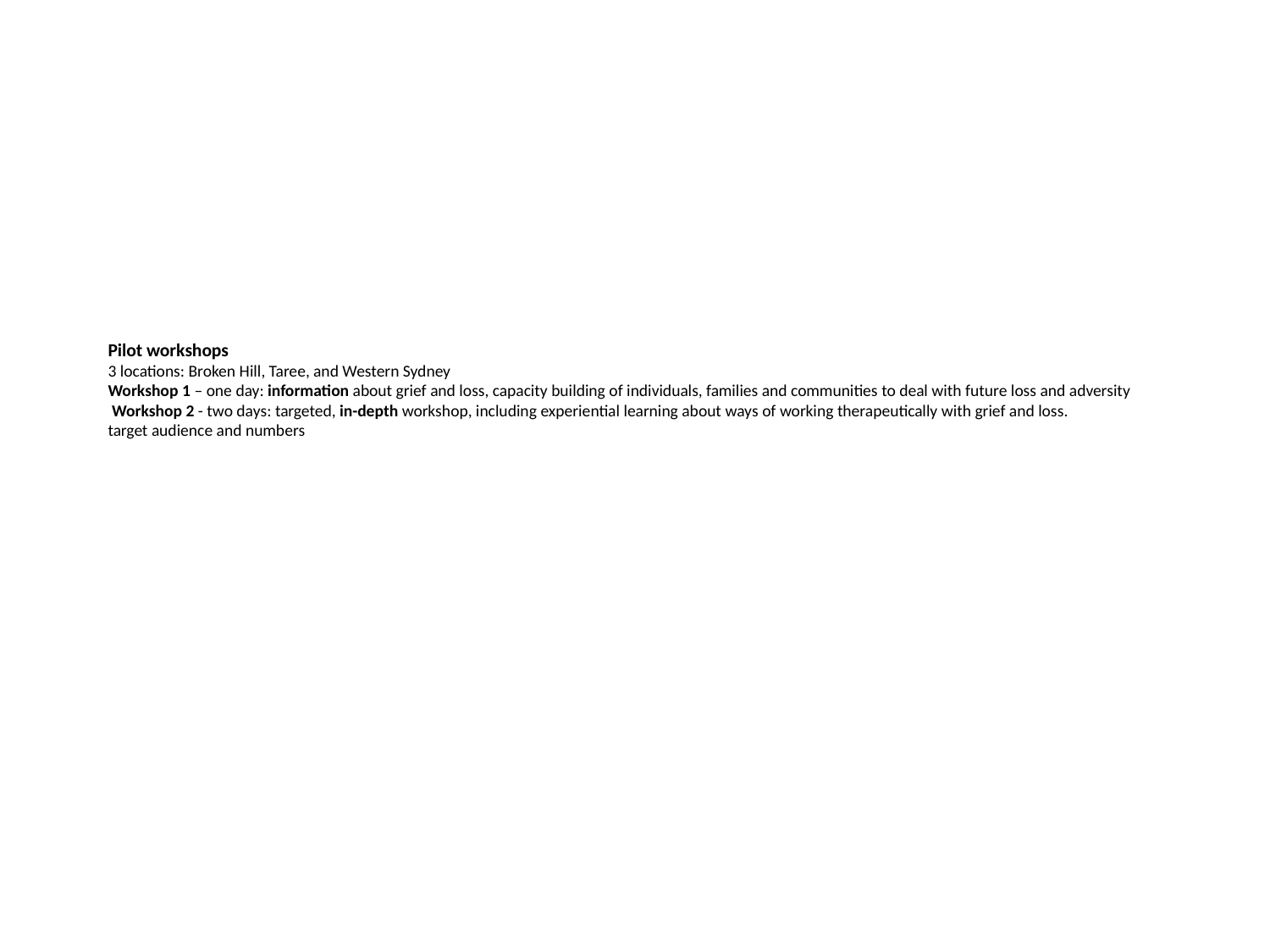

# Pilot workshops 3 locations: Broken Hill, Taree, and Western Sydney Workshop 1 – one day: information about grief and loss, capacity building of individuals, families and communities to deal with future loss and adversity Workshop 2 - two days: targeted, in-depth workshop, including experiential learning about ways of working therapeutically with grief and loss. target audience and numbers